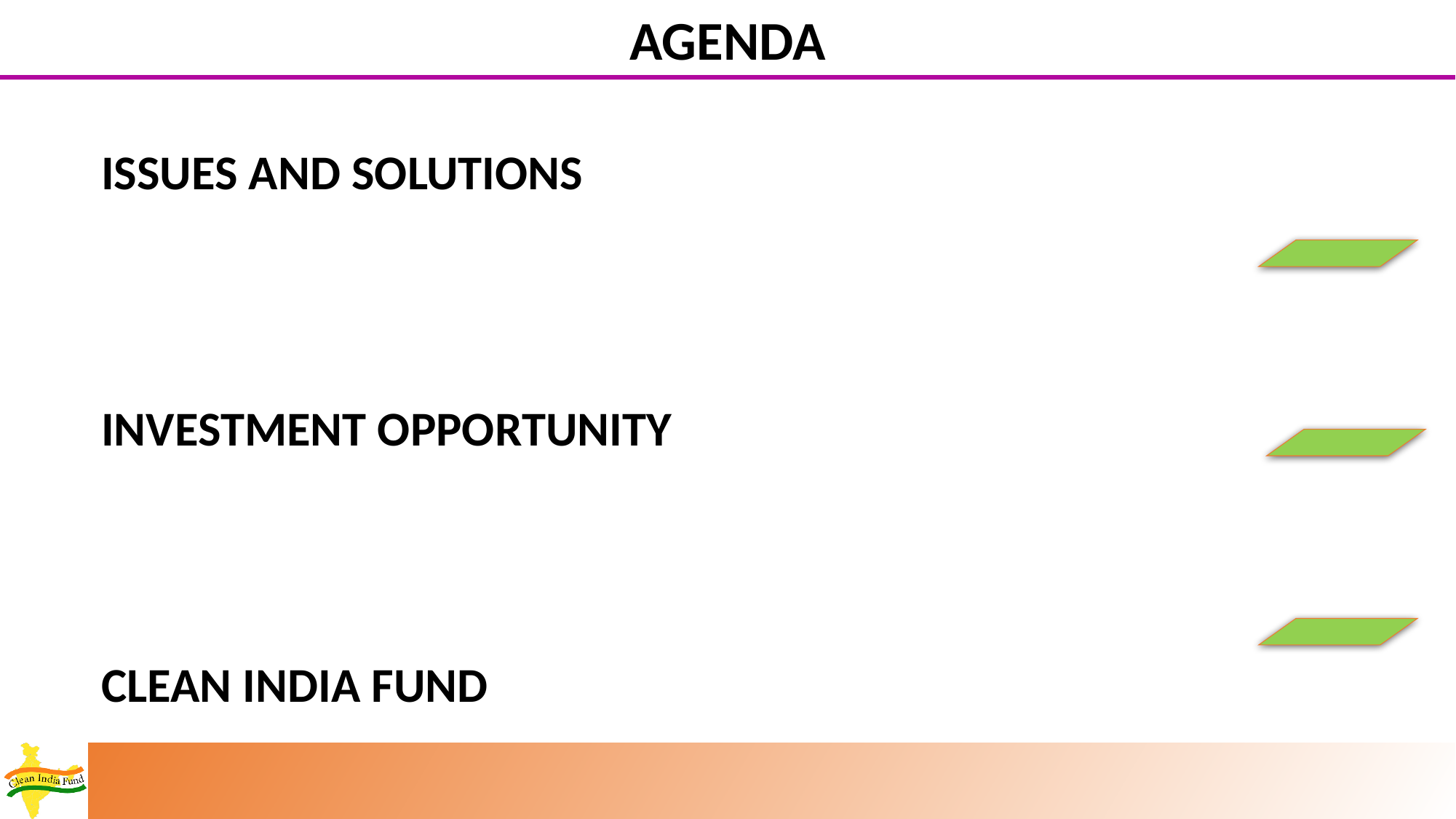

AGENDA
ISSUES AND SOLUTIONS
INVESTMENT OPPORTUNITY
CLEAN INDIA FUND